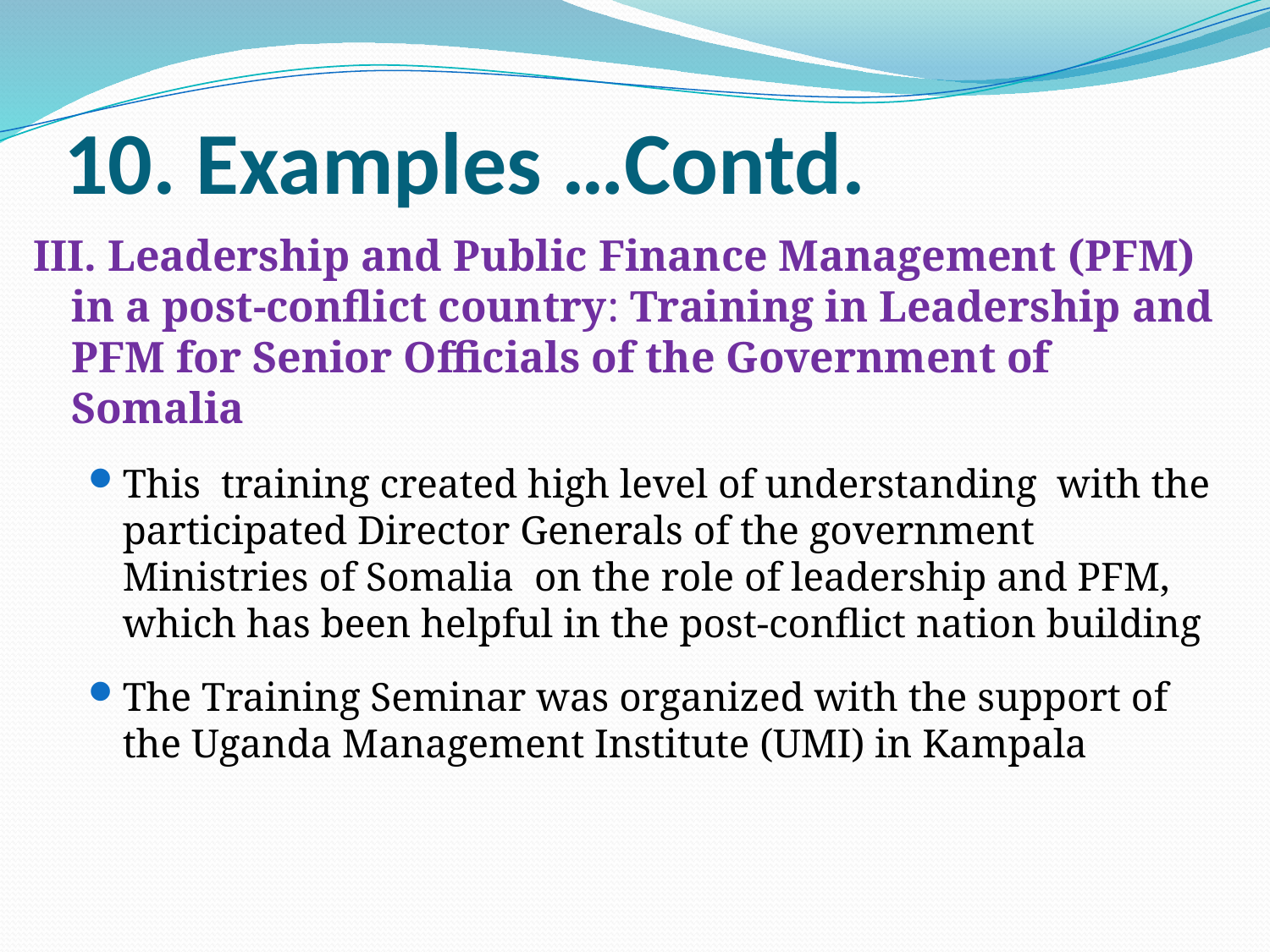

# 10. Examples …Contd.
III. Leadership and Public Finance Management (PFM) in a post-conflict country: Training in Leadership and PFM for Senior Officials of the Government of Somalia

This  training created high level of understanding  with the participated Director Generals of the government Ministries of Somalia  on the role of leadership and PFM, which has been helpful in the post-conflict nation building

The Training Seminar was organized with the support of the Uganda Management Institute (UMI) in Kampala